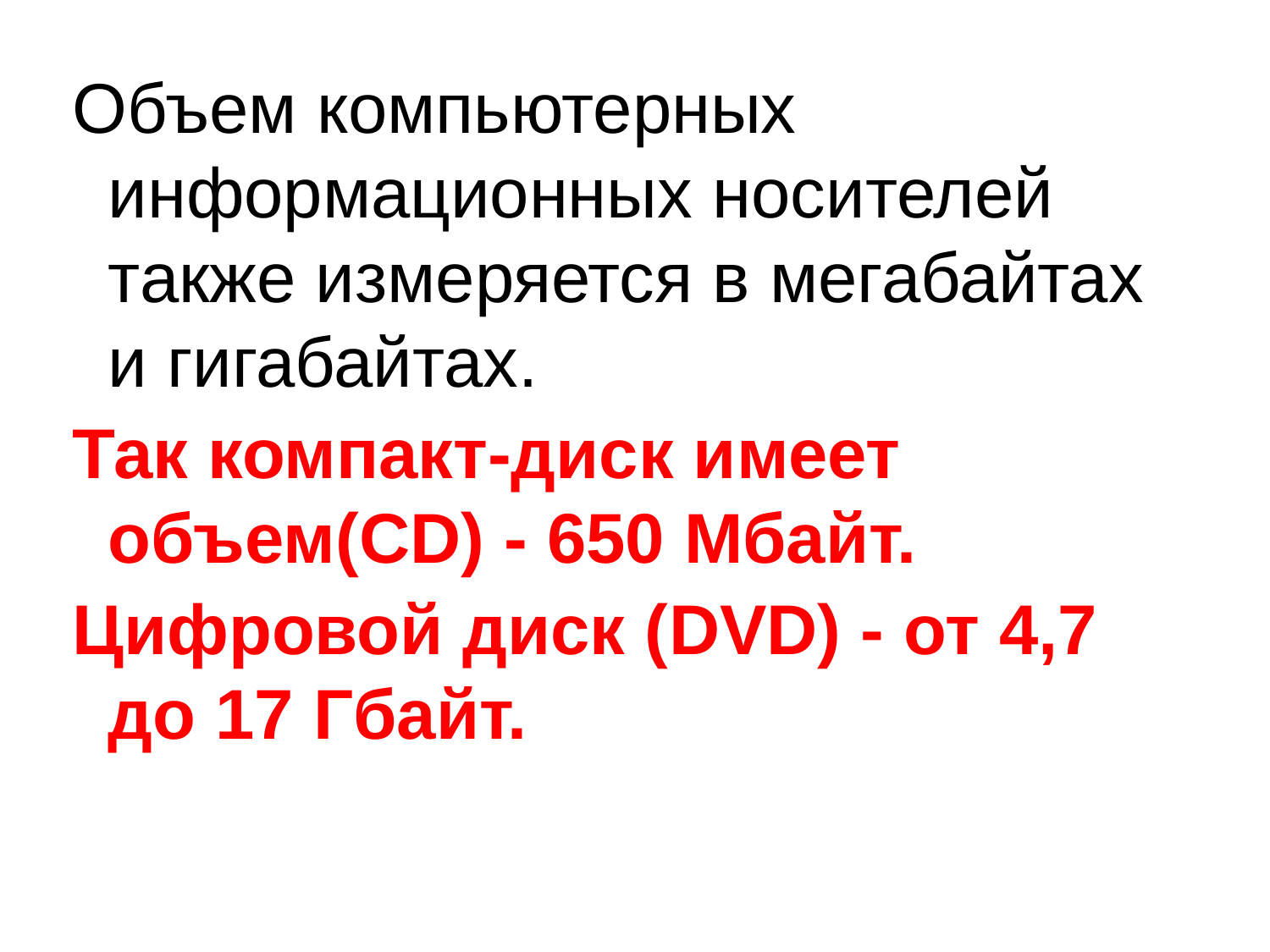

Объем компьютерных информационных носителей  также измеряется в мегабайтах и гигабайтах.
Так компакт-диск имеет объем(CD) - 650 Мбайт.
Цифровой диск (DVD) - от 4,7 до 17 Гбайт.